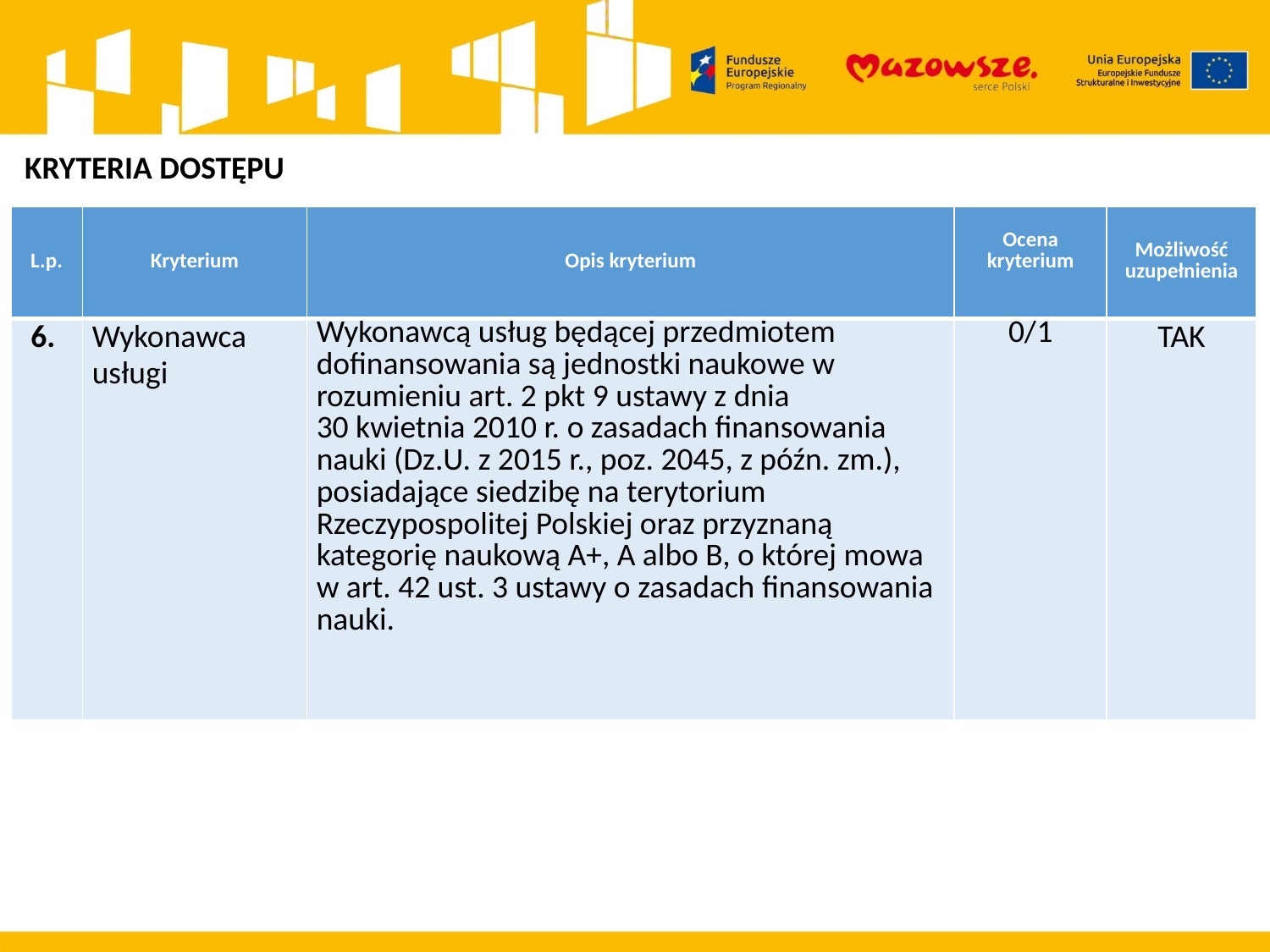

KRYTERIA DOSTĘPU
| L.p. | Kryterium | Opis kryterium | Ocena kryterium | Możliwość uzupełnienia |
| --- | --- | --- | --- | --- |
| 6. | Wykonawca usługi | Wykonawcą usług będącej przedmiotem dofinansowania są jednostki naukowe w rozumieniu art. 2 pkt 9 ustawy z dnia 30 kwietnia 2010 r. o zasadach finansowania nauki (Dz.U. z 2015 r., poz. 2045, z późn. zm.), posiadające siedzibę na terytorium Rzeczypospolitej Polskiej oraz przyznaną kategorię naukową A+, A albo B, o której mowa w art. 42 ust. 3 ustawy o zasadach finansowania nauki. | 0/1 | TAK |